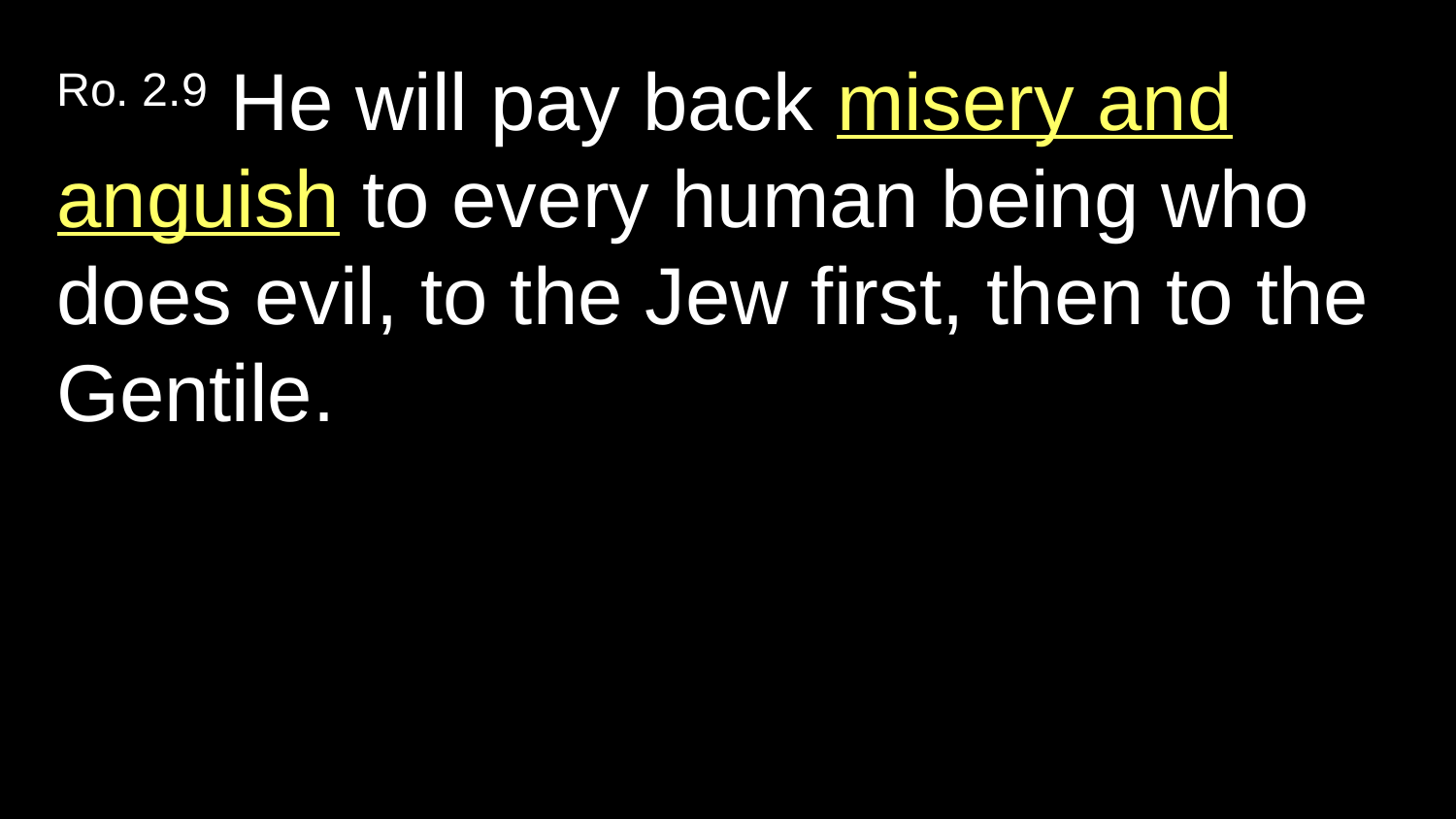

Ro. 2.9 He will pay back misery and anguish to every human being who does evil, to the Jew first, then to the Gentile.